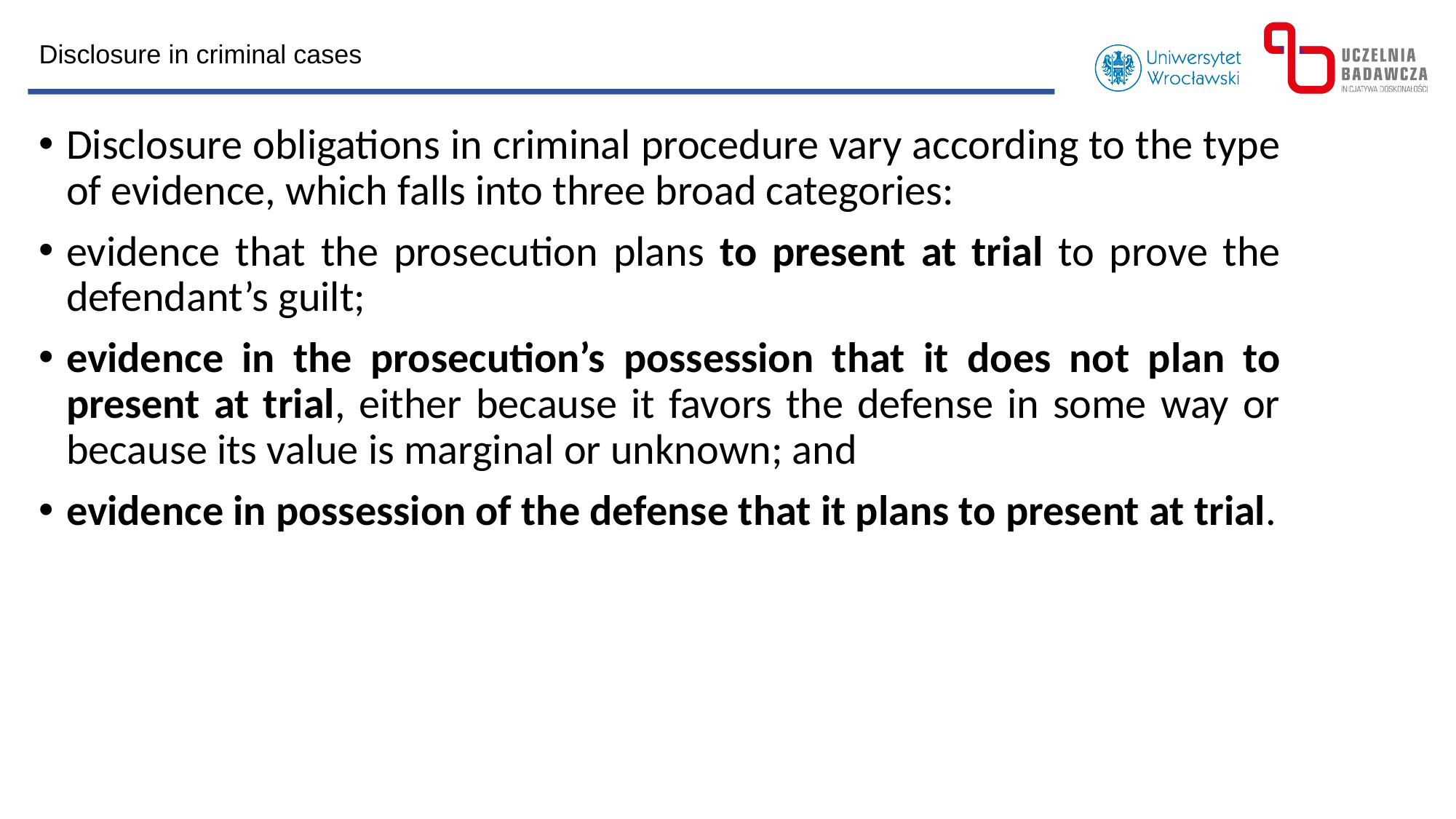

Disclosure in criminal cases
Disclosure obligations in criminal procedure vary according to the type of evidence, which falls into three broad categories:
evidence that the prosecution plans to present at trial to prove the defendant’s guilt;
evidence in the prosecution’s possession that it does not plan to present at trial, either because it favors the defense in some way or because its value is marginal or unknown; and
evidence in possession of the defense that it plans to present at trial.